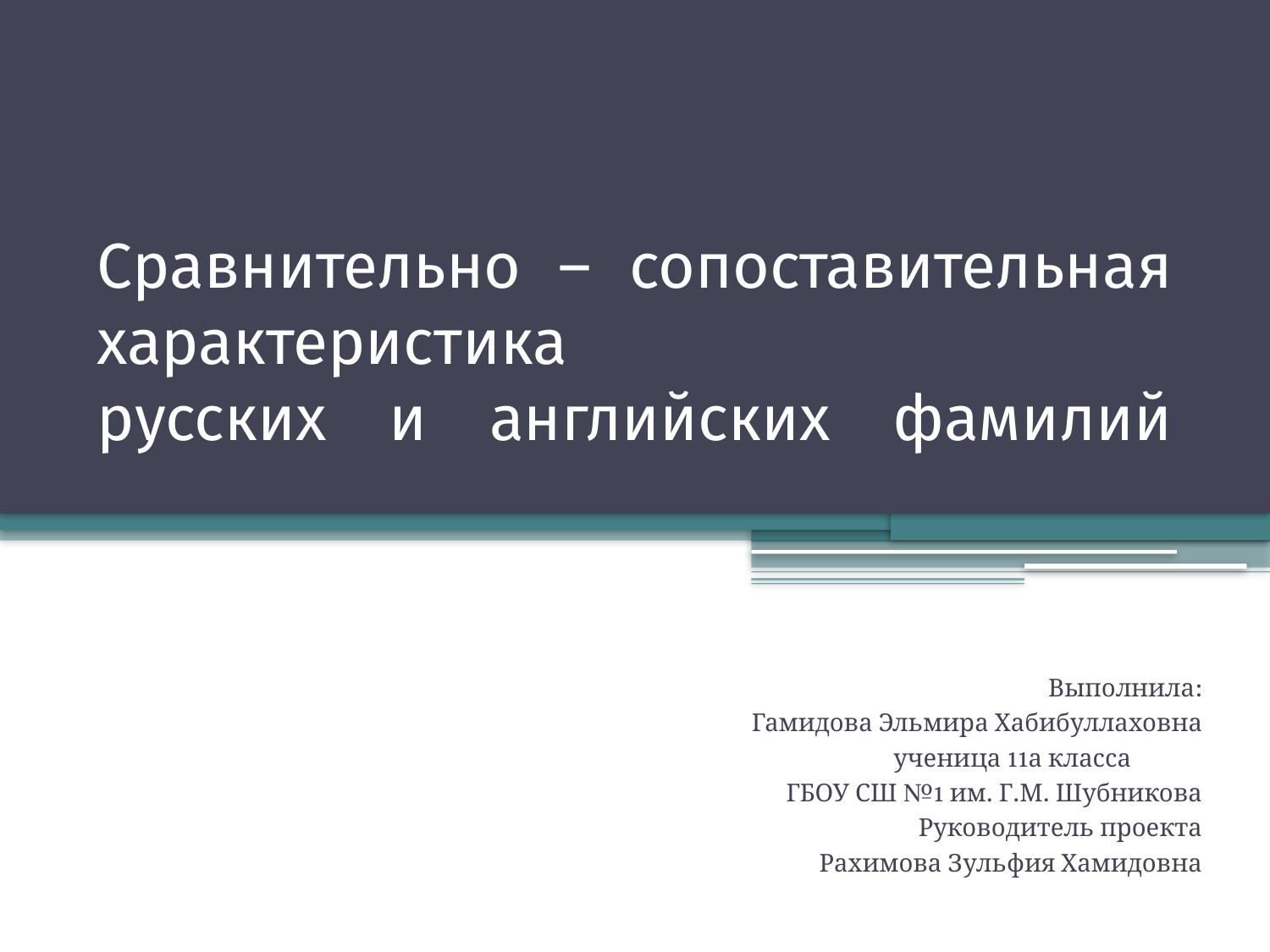

# Сравнительно – сопоставительная характеристика русских и английских фамилий
Выполнила:
Гамидова Эльмира Хабибуллаховна
ученица 11а класса
ГБОУ СШ №1 им. Г.М. Шубникова
Руководитель проекта
Рахимова Зульфия Хамидовна